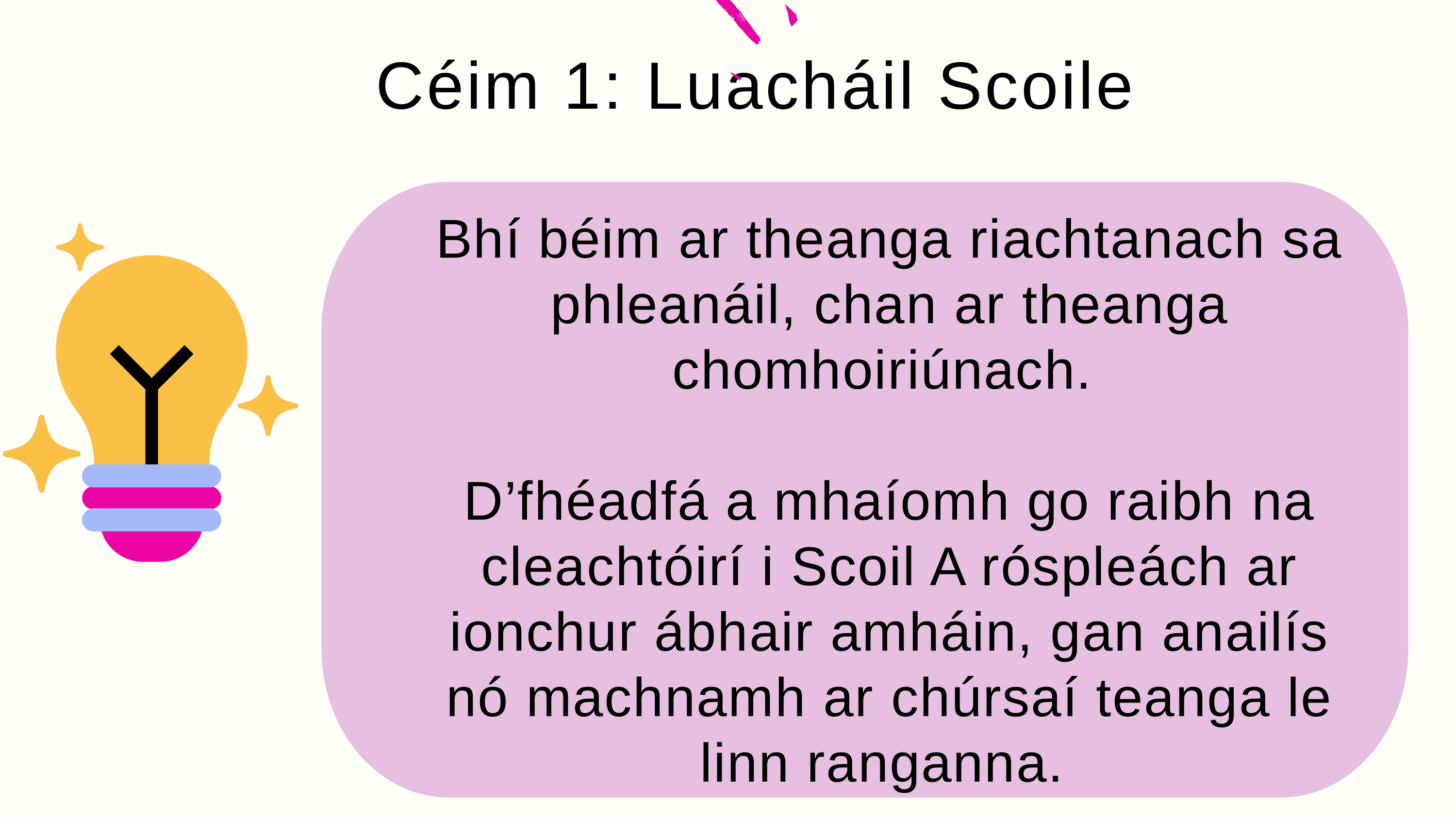

Céim 1: Luacháil Scoile

Bhí béim ar theanga riachtanach sa phleanáil, chan ar theanga chomhoiriúnach.

D’fhéadfá a mhaíomh go raibh na cleachtóirí i Scoil A róspleách ar ionchur ábhair amháin, gan anailís nó machnamh ar chúrsaí teanga le linn ranganna.